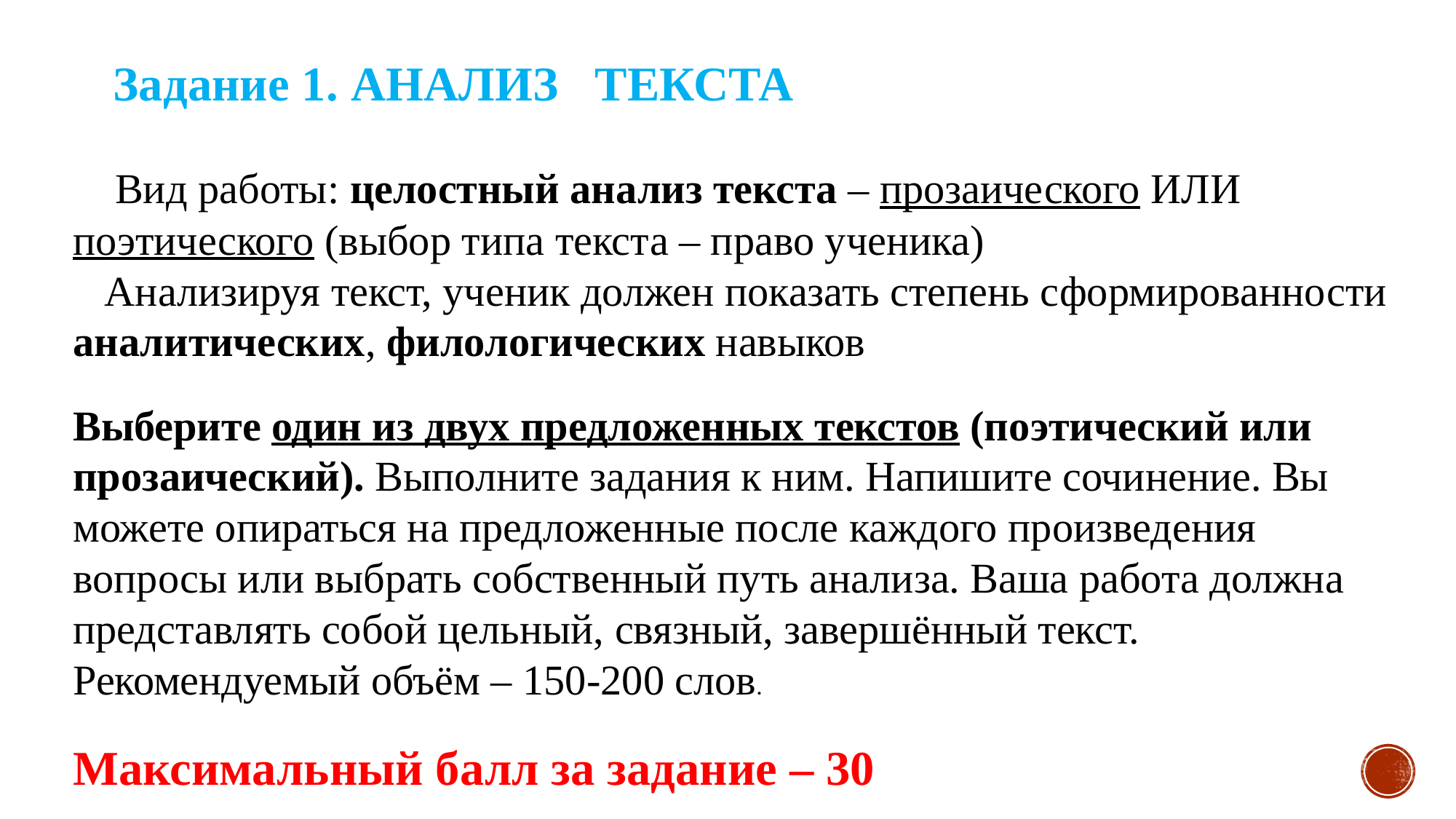

Задание 1. АНАЛИЗ   ТЕКСТА
    Вид работы: целостный анализ текста – прозаического ИЛИ поэтического (выбор типа текста – право ученика)
   Анализируя текст, ученик должен показать степень сформированности аналитических, филологических навыков

Выберите один из двух предложенных текстов (поэтический или прозаический). Выполните задания к ним. Напишите сочинение. Вы можете опираться на предложенные после каждого произведения вопросы или выбрать собственный путь анализа. Ваша работа должна представлять собой цельный, связный, завершённый текст. Рекомендуемый объём – 150-200 слов.

Максимальный балл за задание – 30